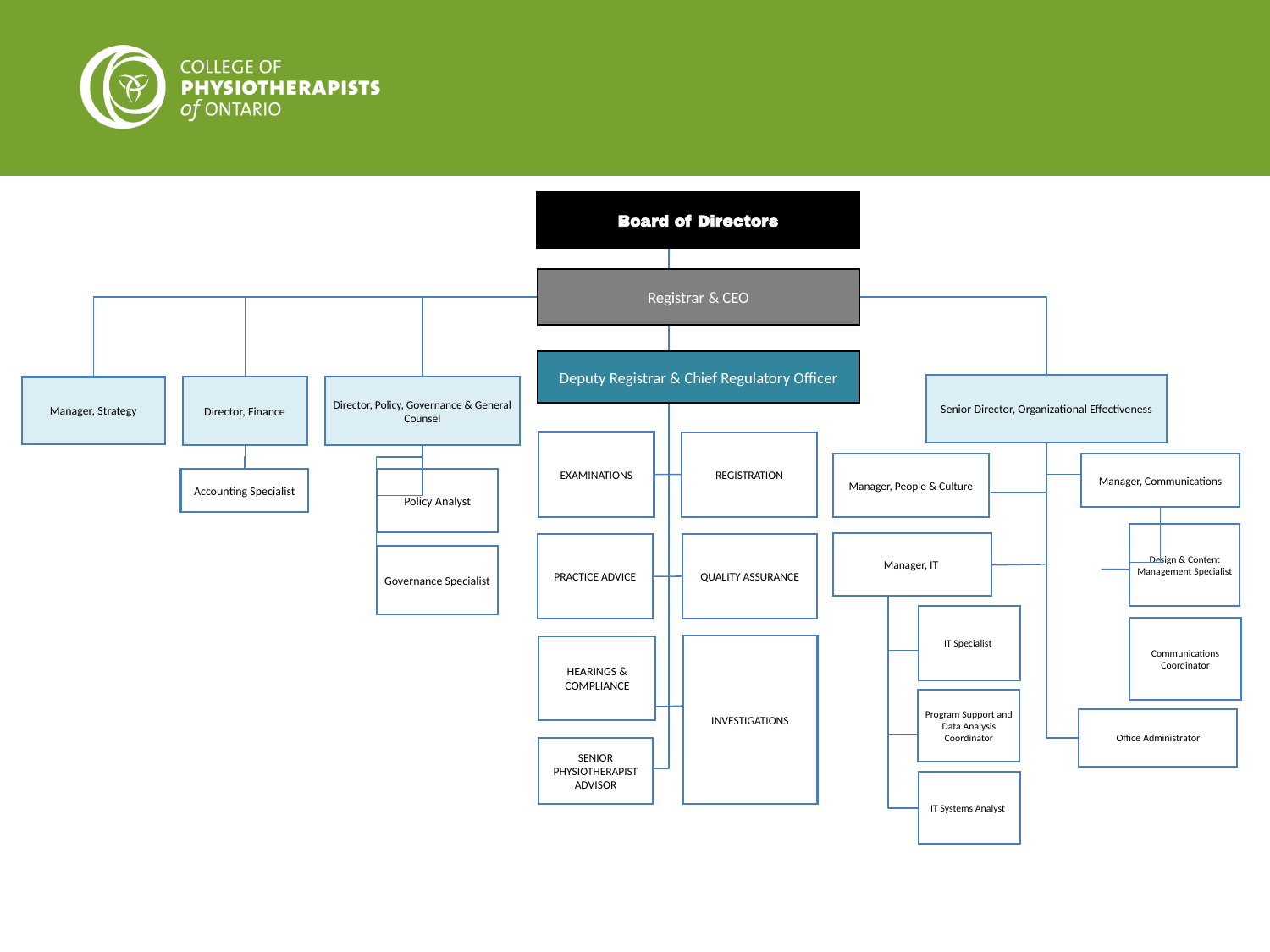

Board of Directors
Registrar & CEO
Deputy Registrar & Chief Regulatory Officer
Senior Director, Organizational Effectiveness
Manager, Strategy
Director, Policy, Governance & General Counsel
Director, Finance
EXAMINATIONS
REGISTRATION
Manager, Communications
Manager, People & Culture
Accounting Specialist
Policy Analyst
Design & Content Management Specialist
Manager, IT
QUALITY ASSURANCE
PRACTICE ADVICE
Governance Specialist
IT Specialist
Communications Coordinator
INVESTIGATIONS
HEARINGS & COMPLIANCE
Program Support and Data Analysis Coordinator
Office Administrator
SENIOR PHYSIOTHERAPIST ADVISOR
IT Systems Analyst